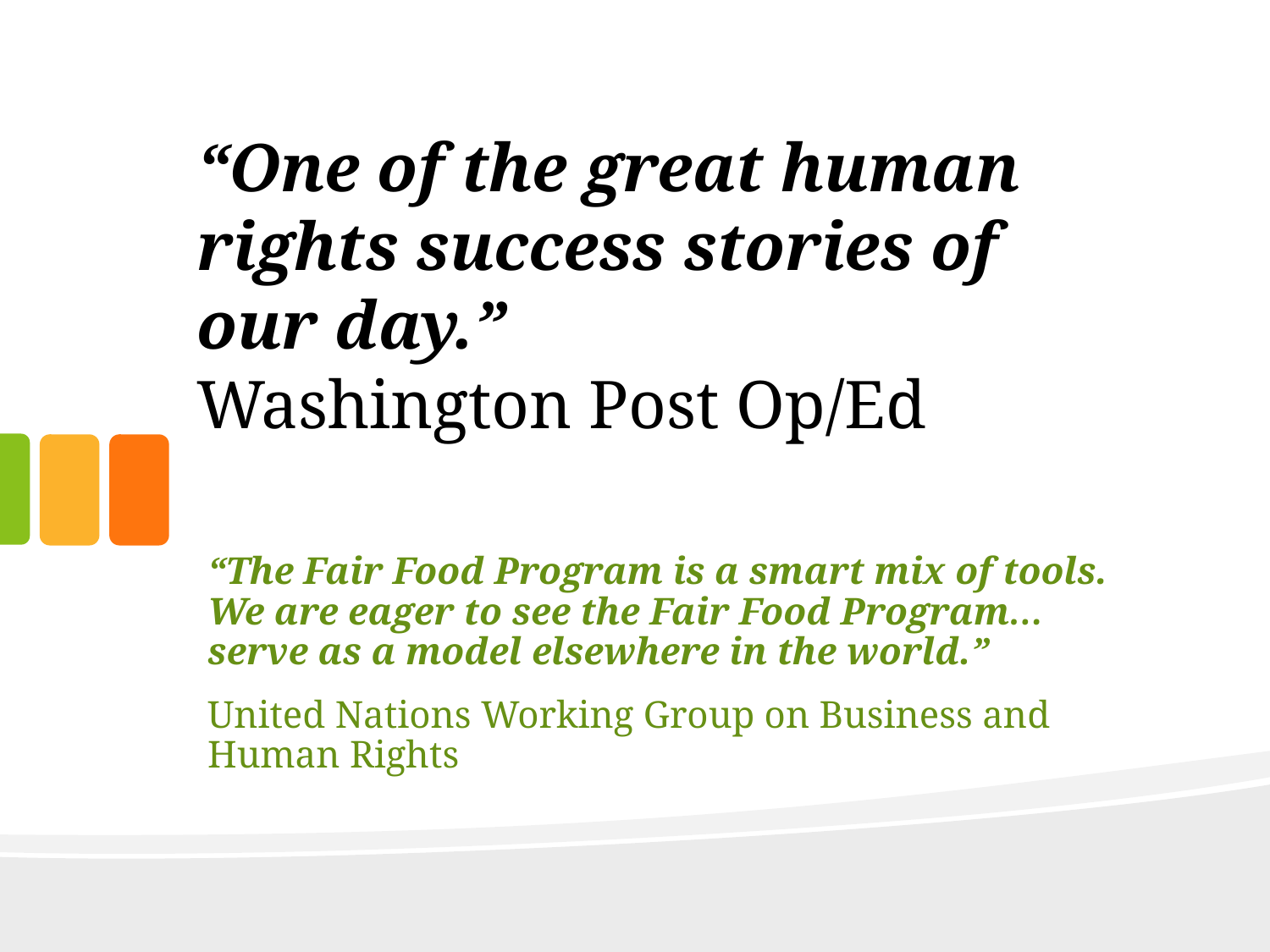

# “One of the great human rights success stories of our day.” Washington Post Op/Ed

“The Fair Food Program is a smart mix of tools. We are eager to see the Fair Food Program… serve as a model elsewhere in the world.”
United Nations Working Group on Business and Human Rights